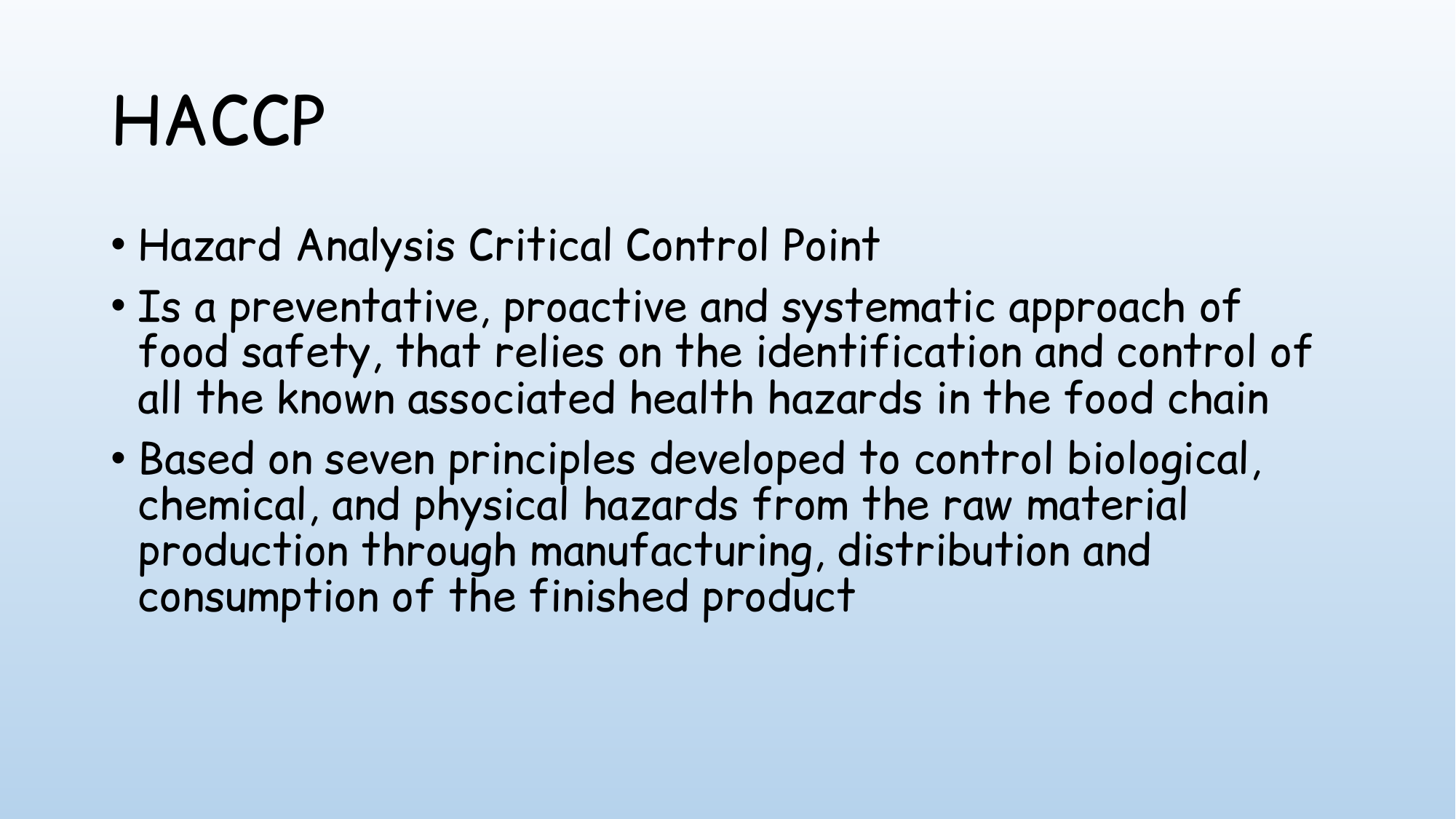

# HACCP
Hazard Analysis Critical Control Point
Is a preventative, proactive and systematic approach of food safety, that relies on the identification and control of all the known associated health hazards in the food chain
Based on seven principles developed to control biological, chemical, and physical hazards from the raw material production through manufacturing, distribution and consumption of the finished product